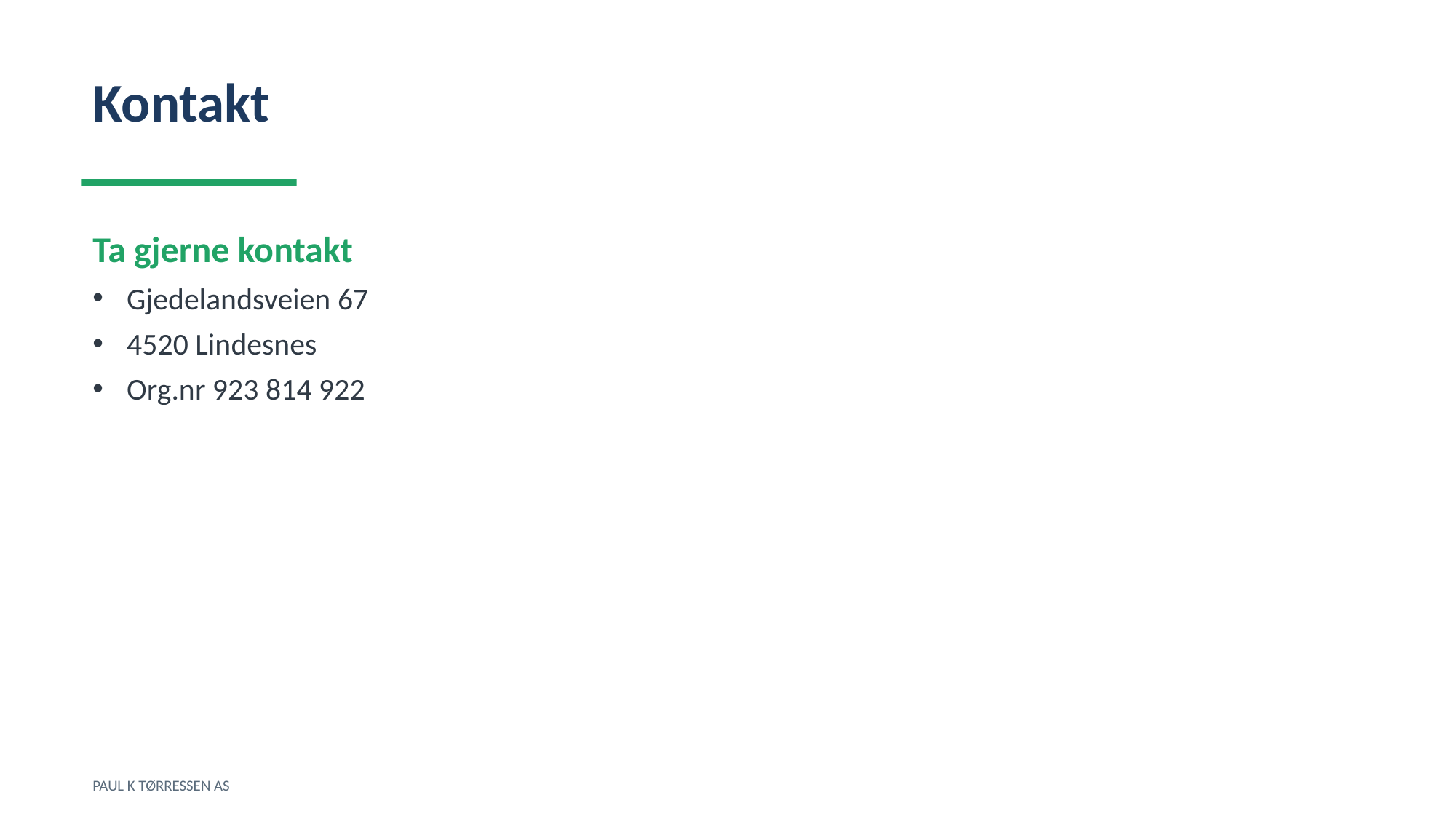

Kontakt

Ta gjerne kontakt
Gjedelandsveien 67
4520 Lindesnes
Org.nr 923 814 922
PAUL K TØRRESSEN AS